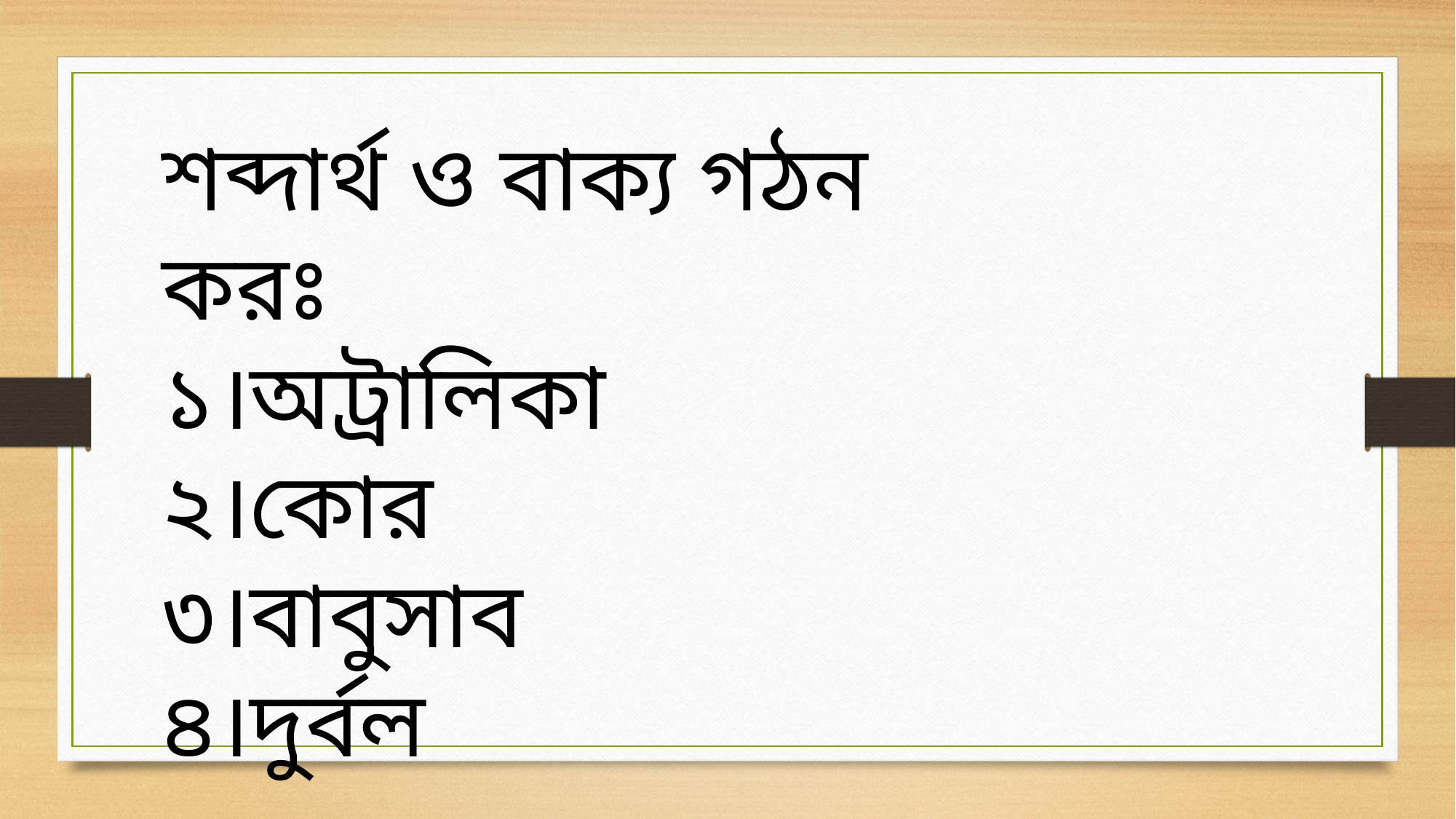

শব্দার্থ ও বাক্য গঠন করঃ
১।অট্রালিকা
২।কোর
৩।বাবুসাব
৪।দুর্বল